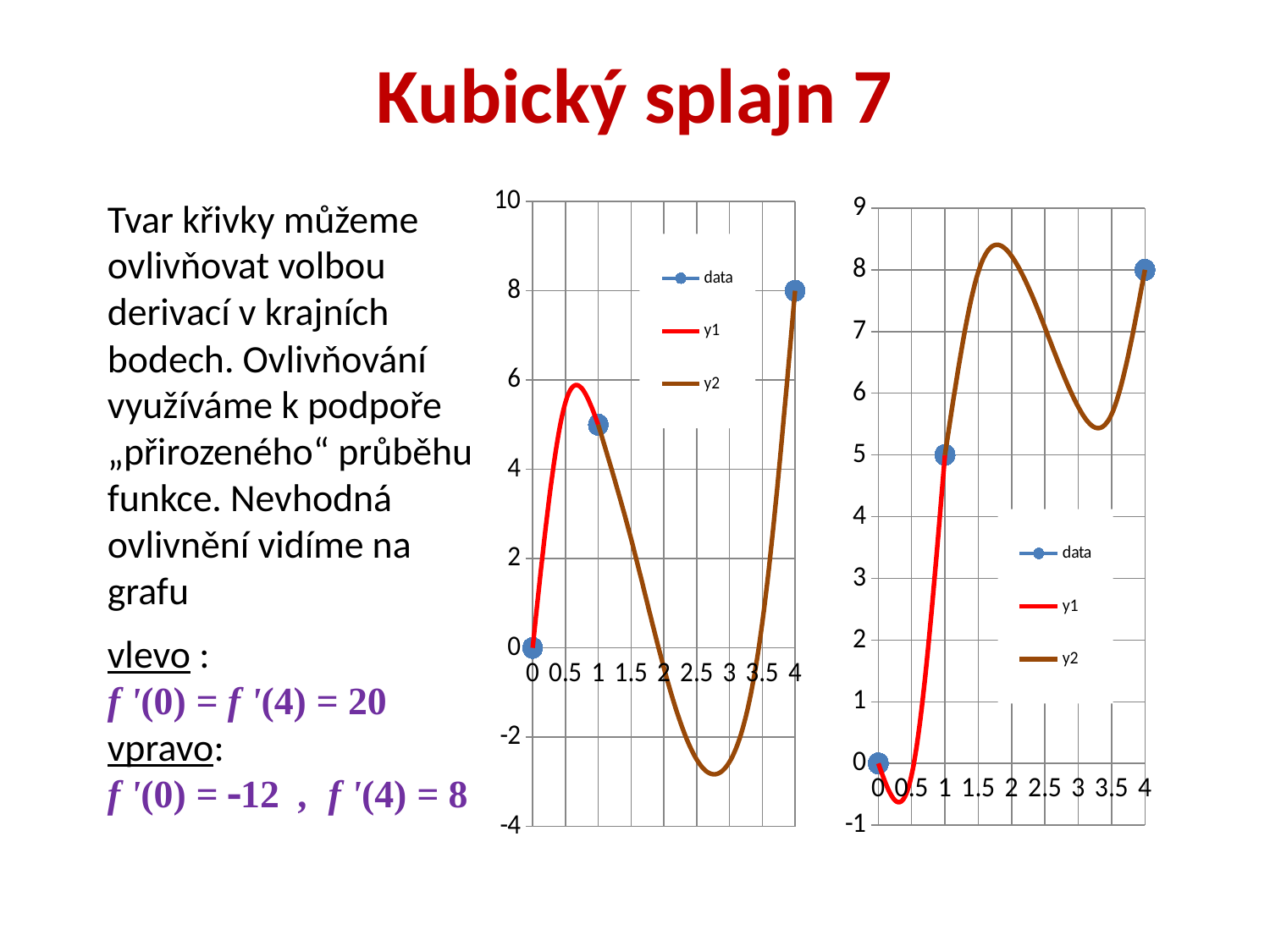

# Kubický splajn 7

### Chart

| Category | data | y1 | y2 |
|---|---|---|---|
| 0 | 0.0 | 0.0 | None |
| 0.5 | None | -0.1875000000000009 | None |
| 1 | 5.0 | 5.0 | 5.0 |
| 1.5 | None | None | 7.96527777777778 |
| 2 | None | None | 8.222222222222221 |
| 2.5 | None | None | 7.0625 |
| 3 | None | None | 5.777777777777777 |
| 3.5 | None | None | 5.65972222222222 |
| 4 | 8.0 | None | 8.0 |

### Chart

| Category | data | y1 | y2 |
|---|---|---|---|
| 0 | 0.0 | 0.0 | None |
| 0.5 | None | 5.5 | None |
| 1 | 5.0 | 5.0 | 5.0 |
| 1.5 | None | None | 2.4444444444444464 |
| 2 | None | None | -0.44444444444444464 |
| 2.5 | None | None | -2.5 |
| 3 | None | None | -2.555555555555557 |
| 3.5 | None | None | 0.5555555555555571 |
| 4 | 8.0 | None | 8.0 |
Tvar křivky můžeme ovlivňovat volbou derivací v krajních bodech. Ovlivňování využíváme k podpoře „přirozeného“ průběhu funkce. Nevhodná ovlivnění vidíme na grafu

vlevo :
f '(0) = f '(4) = 20
vpravo:
f '(0) = −12  ,  f '(4) = 8